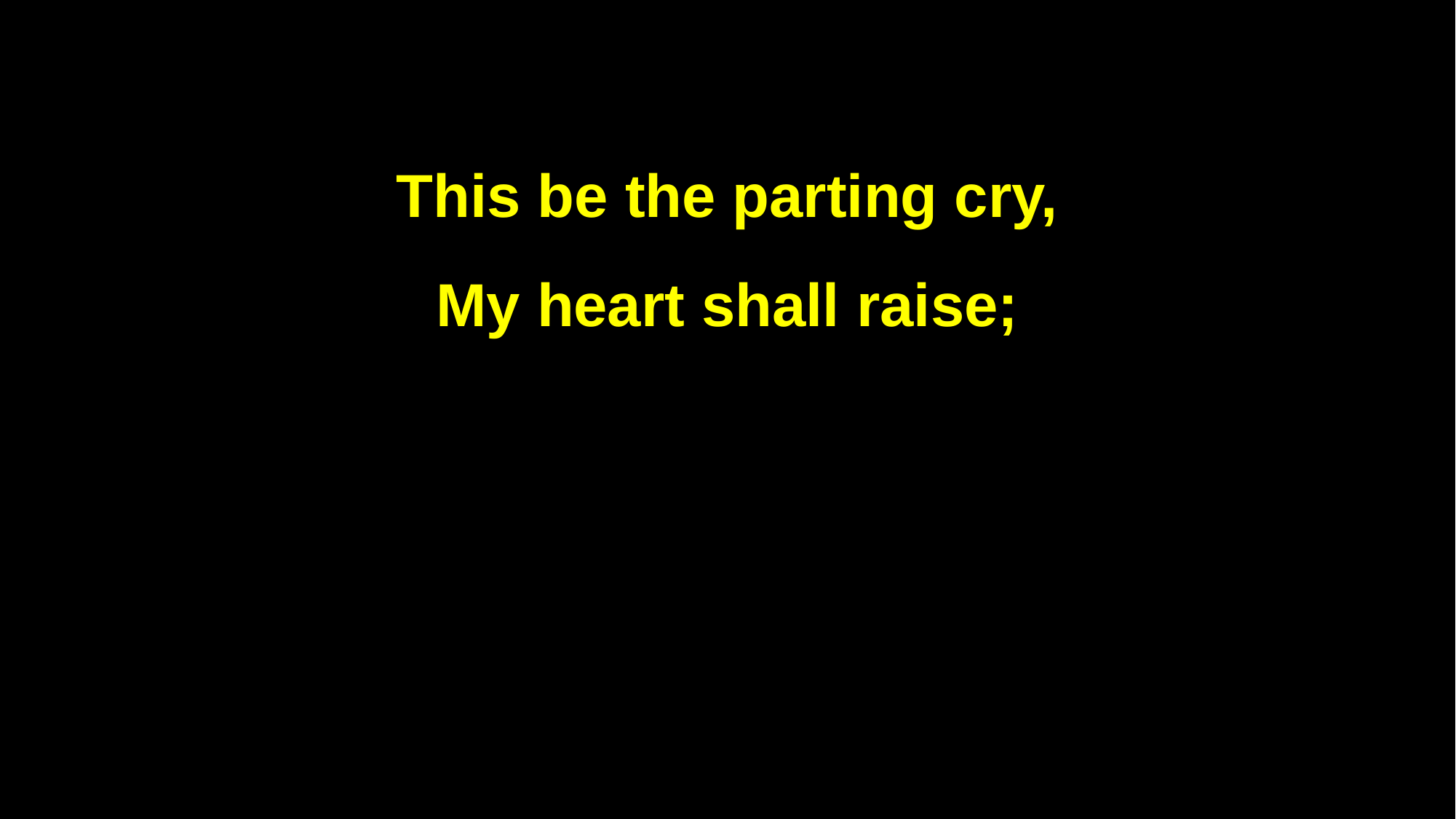

This be the parting cry,
My heart shall raise;